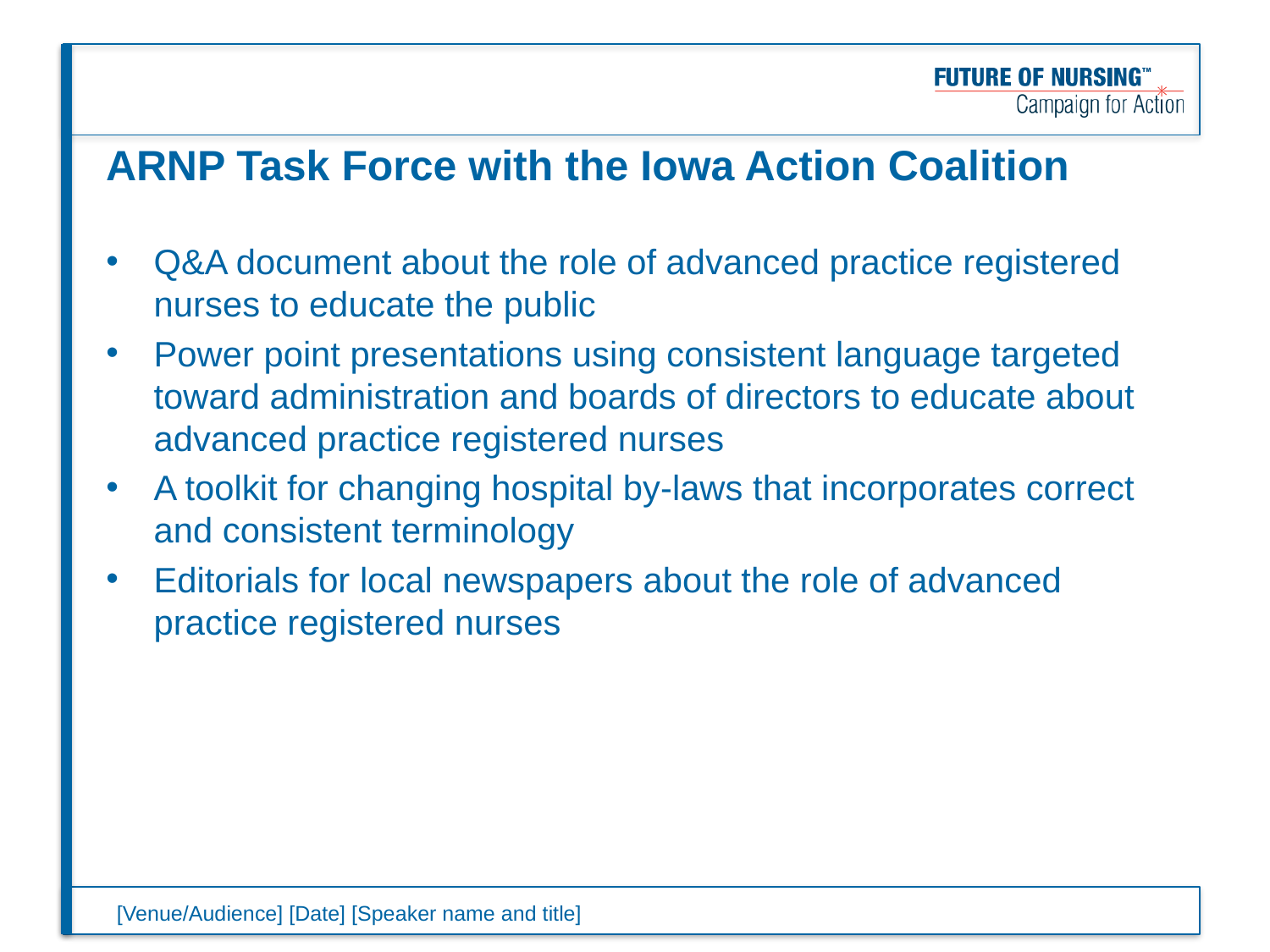

# ARNP Task Force with the Iowa Action Coalition
Q&A document about the role of advanced practice registered nurses to educate the public
Power point presentations using consistent language targeted toward administration and boards of directors to educate about advanced practice registered nurses
A toolkit for changing hospital by-laws that incorporates correct and consistent terminology
Editorials for local newspapers about the role of advanced practice registered nurses